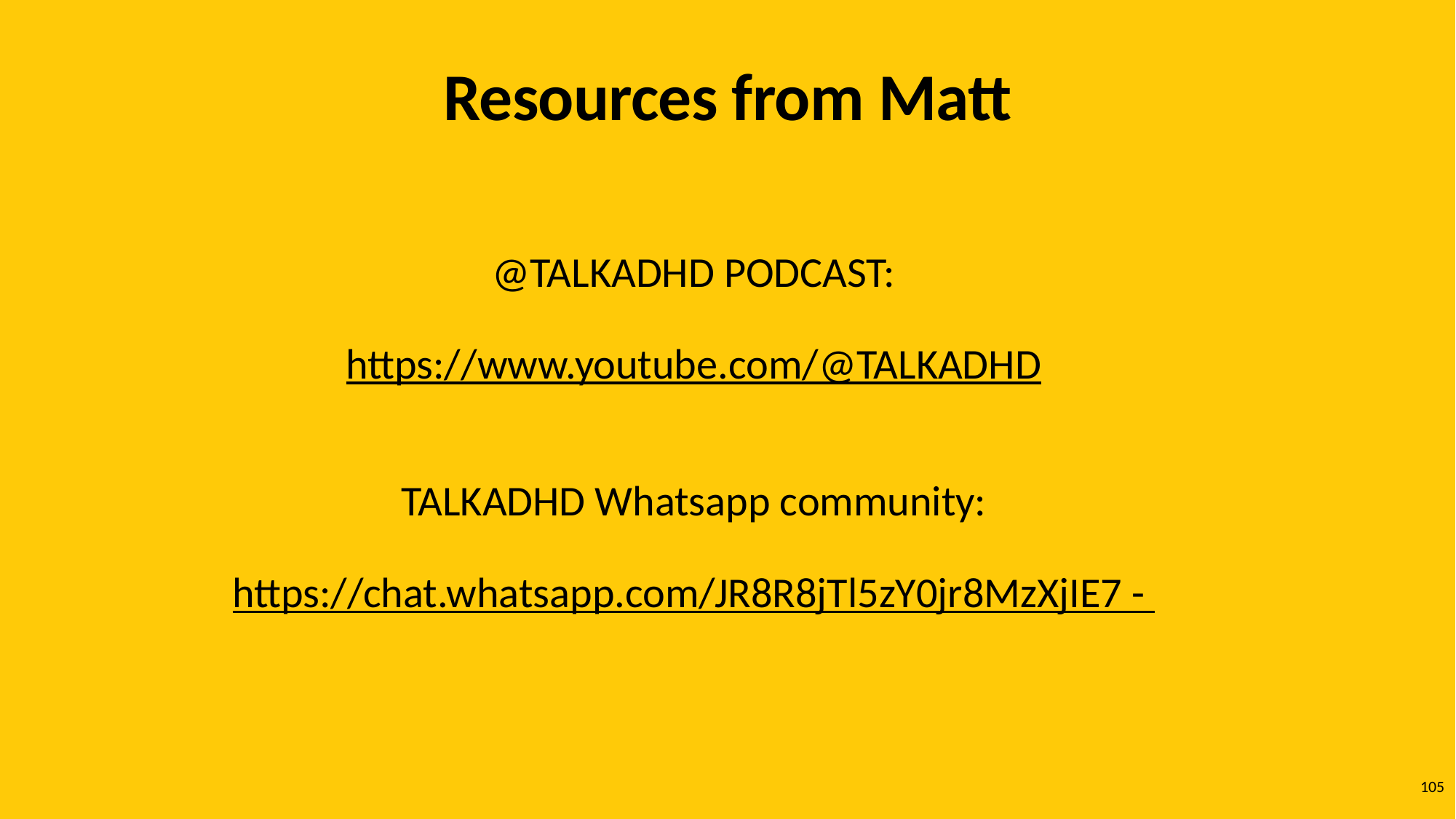

# Resources from Matt
@TALKADHD PODCAST:

https://www.youtube.com/@TALKADHD

TALKADHD Whatsapp community:

https://chat.whatsapp.com/JR8R8jTl5zY0jr8MzXjIE7 -
105